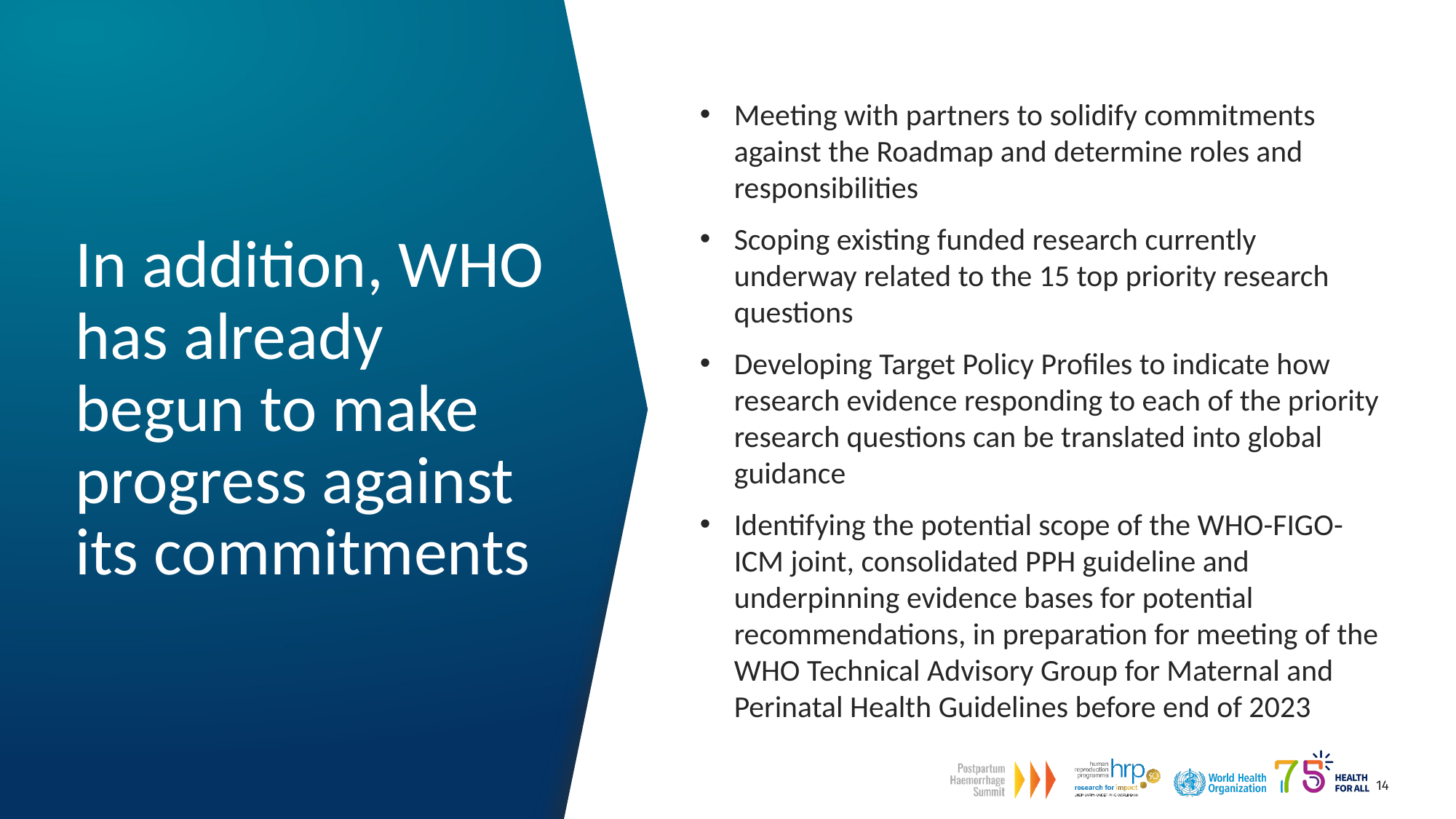

Meeting with partners to solidify commitments against the Roadmap and determine roles and responsibilities
Scoping existing funded research currently underway related to the 15 top priority research questions
Developing Target Policy Profiles to indicate how research evidence responding to each of the priority research questions can be translated into global guidance
Identifying the potential scope of the WHO-FIGO-ICM joint, consolidated PPH guideline and underpinning evidence bases for potential recommendations, in preparation for meeting of the WHO Technical Advisory Group for Maternal and Perinatal Health Guidelines before end of 2023
# In addition, WHO has already begun to make progress against its commitments